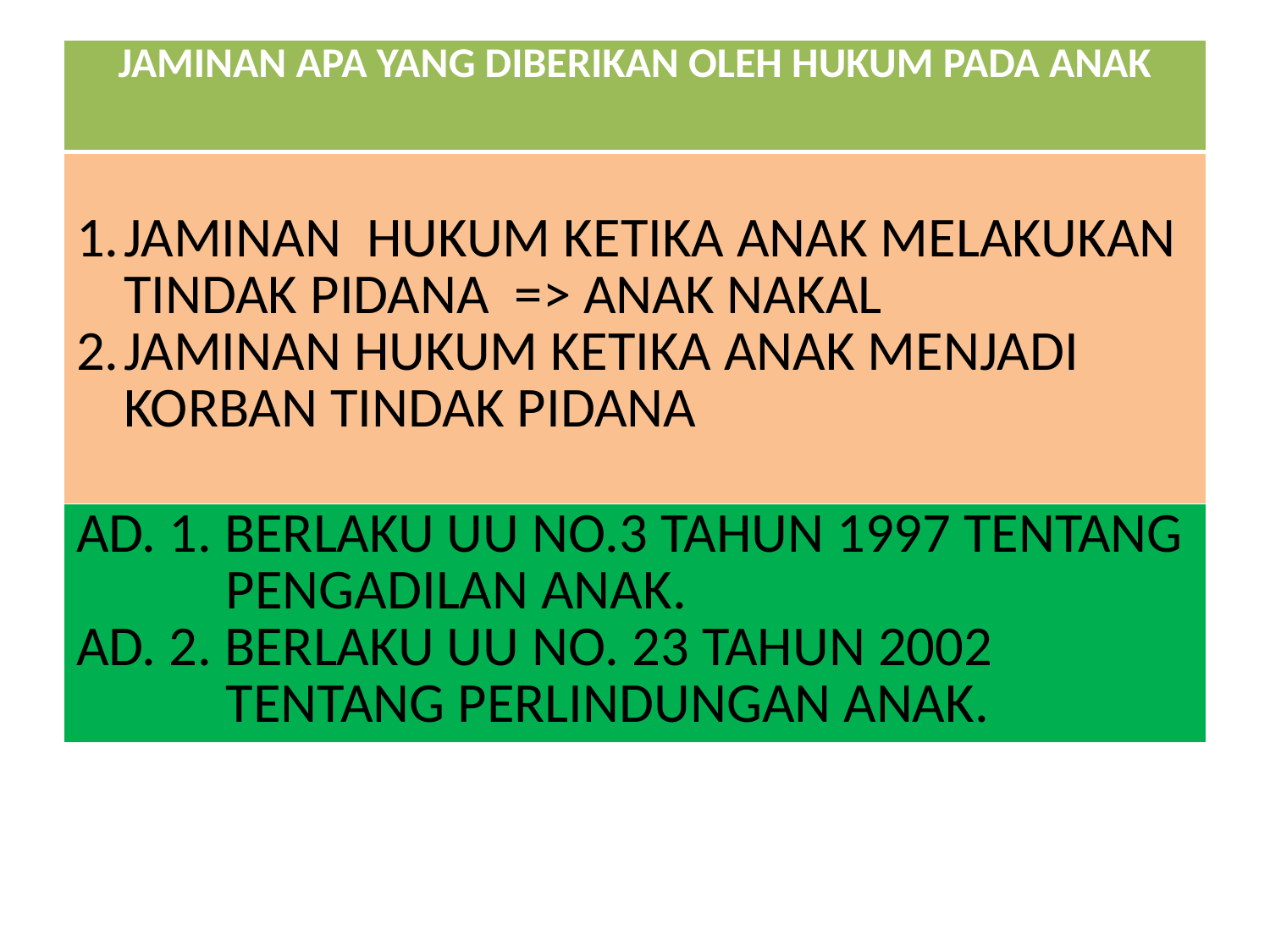

#
| JAMINAN APA YANG DIBERIKAN OLEH HUKUM PADA ANAK |
| --- |
| JAMINAN HUKUM KETIKA ANAK MELAKUKAN TINDAK PIDANA => ANAK NAKAL JAMINAN HUKUM KETIKA ANAK MENJADI KORBAN TINDAK PIDANA |
| AD. 1. BERLAKU UU NO.3 TAHUN 1997 TENTANG PENGADILAN ANAK. AD. 2. BERLAKU UU NO. 23 TAHUN 2002 TENTANG PERLINDUNGAN ANAK. |